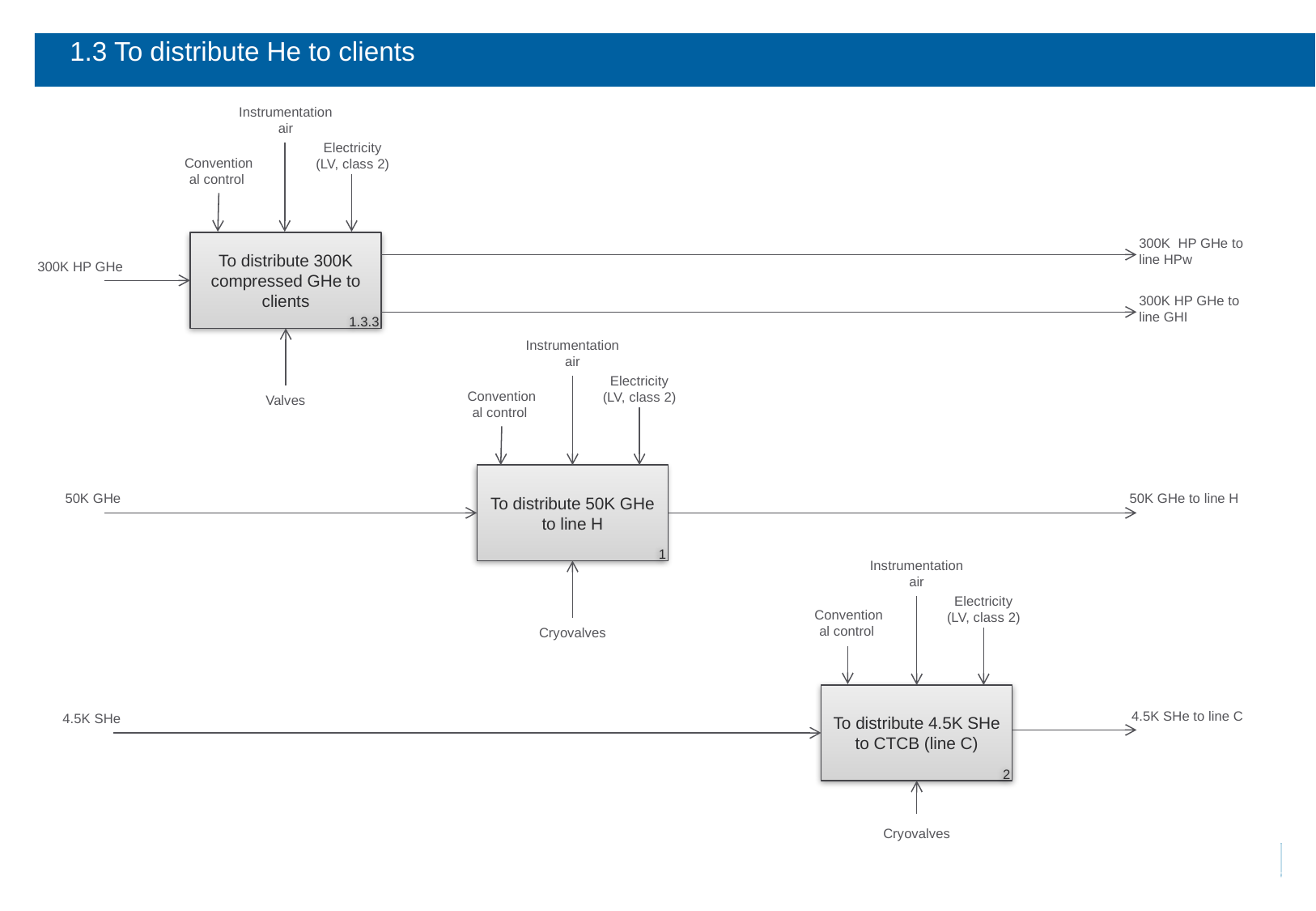

# 1.3 To distribute He to clients
Instrumentation air
 Conventional control
Electricity
(LV, class 2)
300K  HP GHe to line HPw
To distribute 300K compressed GHe to clients
1.3.3
300K HP GHe
300K HP GHe to line GHI
Instrumentation air
 Conventional control
Electricity
(LV, class 2)
Valves
To distribute 50K GHe to line H
1
50K GHe
50K GHe to line H
Instrumentation air
 Conventional control
Electricity
(LV, class 2)
Cryovalves
To distribute 4.5K SHe to CTCB (line C)
2
4.5K SHe to line C
4.5K SHe
Cryovalves